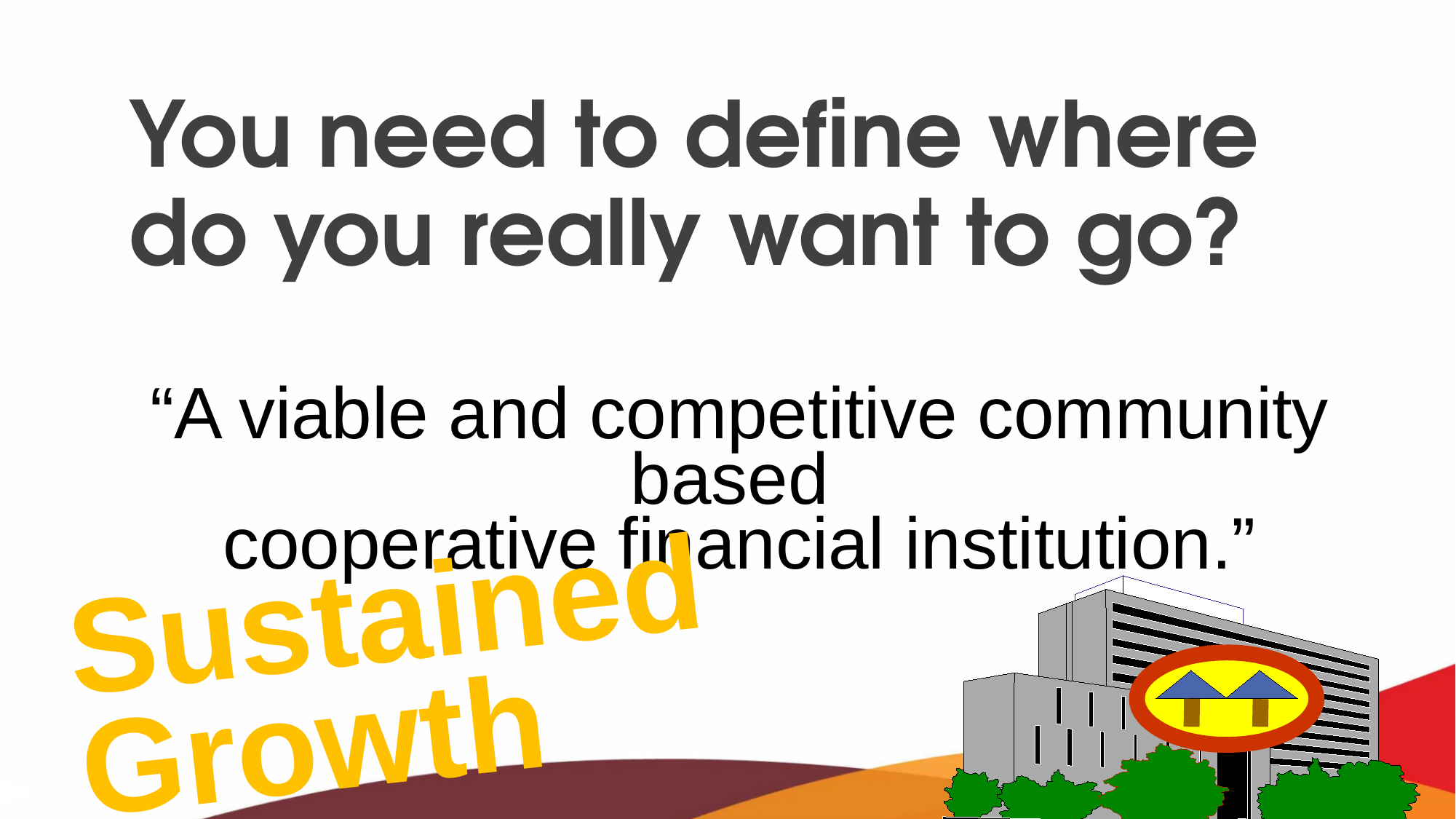

# You need to define where do you really want to go?

“A viable and competitive community based
cooperative financial institution.”
Sustained  Growth